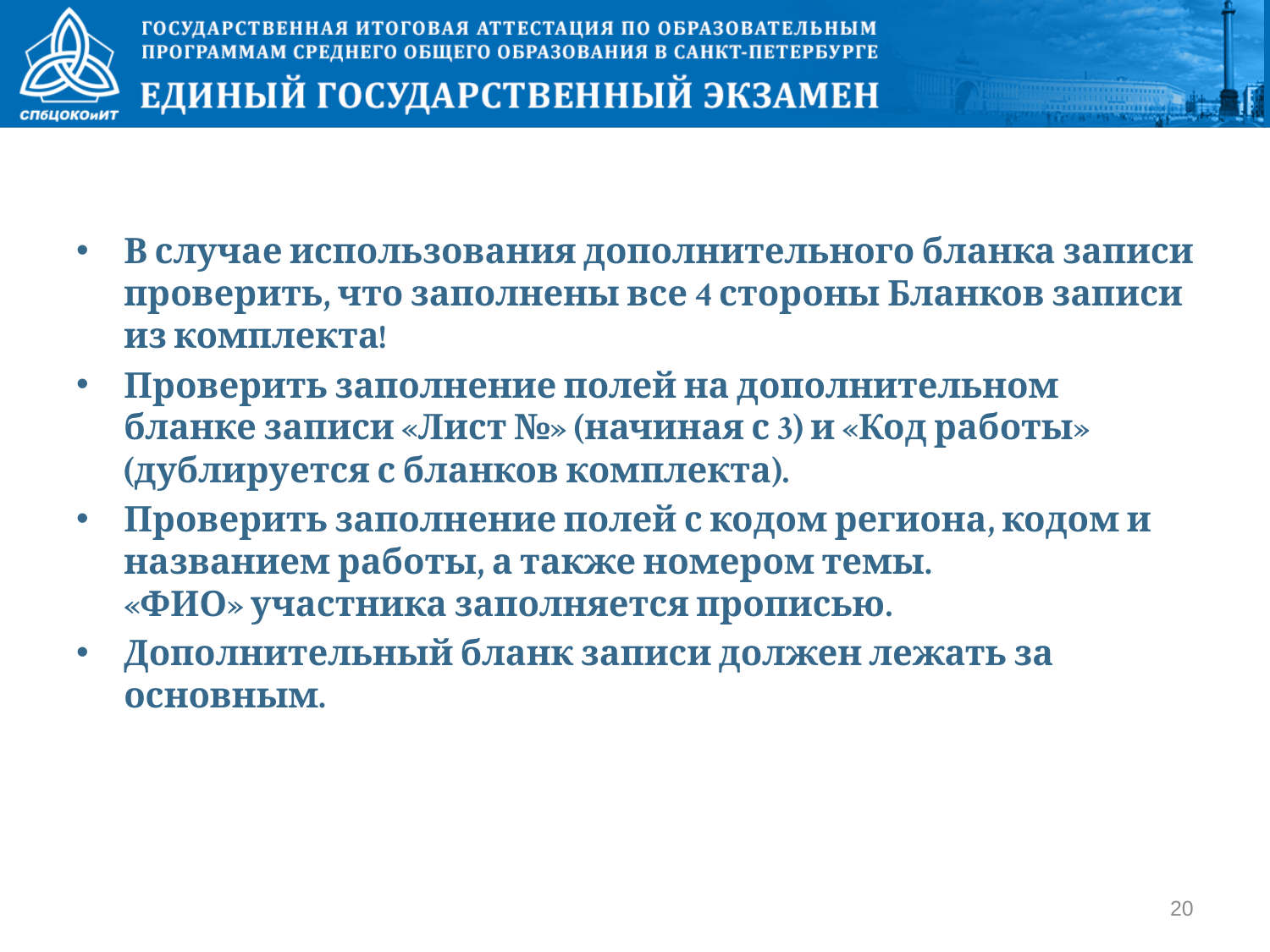

В случае использования дополнительного бланка записи проверить, что заполнены все 4 стороны Бланков записи из комплекта!
Проверить заполнение полей на дополнительном бланке записи «Лист №» (начиная с 3) и «Код работы» (дублируется с бланков комплекта).
Проверить заполнение полей с кодом региона, кодом и названием работы, а также номером темы.
«ФИО» участника заполняется прописью.
Дополнительный бланк записи должен лежать за основным.
20